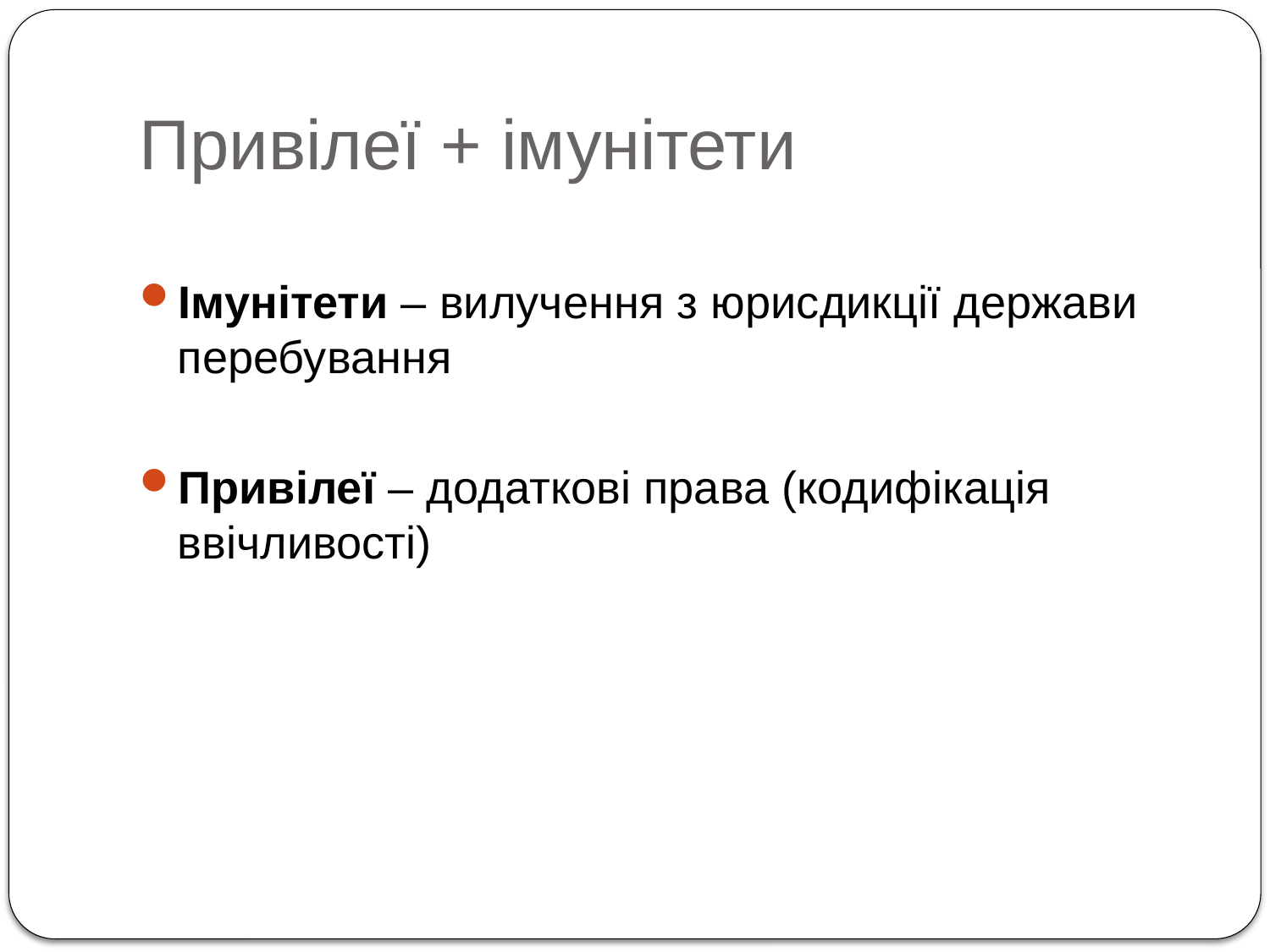

# Привілеї + імунітети

Імунітети – вилучення з юрисдикції держави перебування

Привілеї – додаткові права (кодифікація ввічливості)